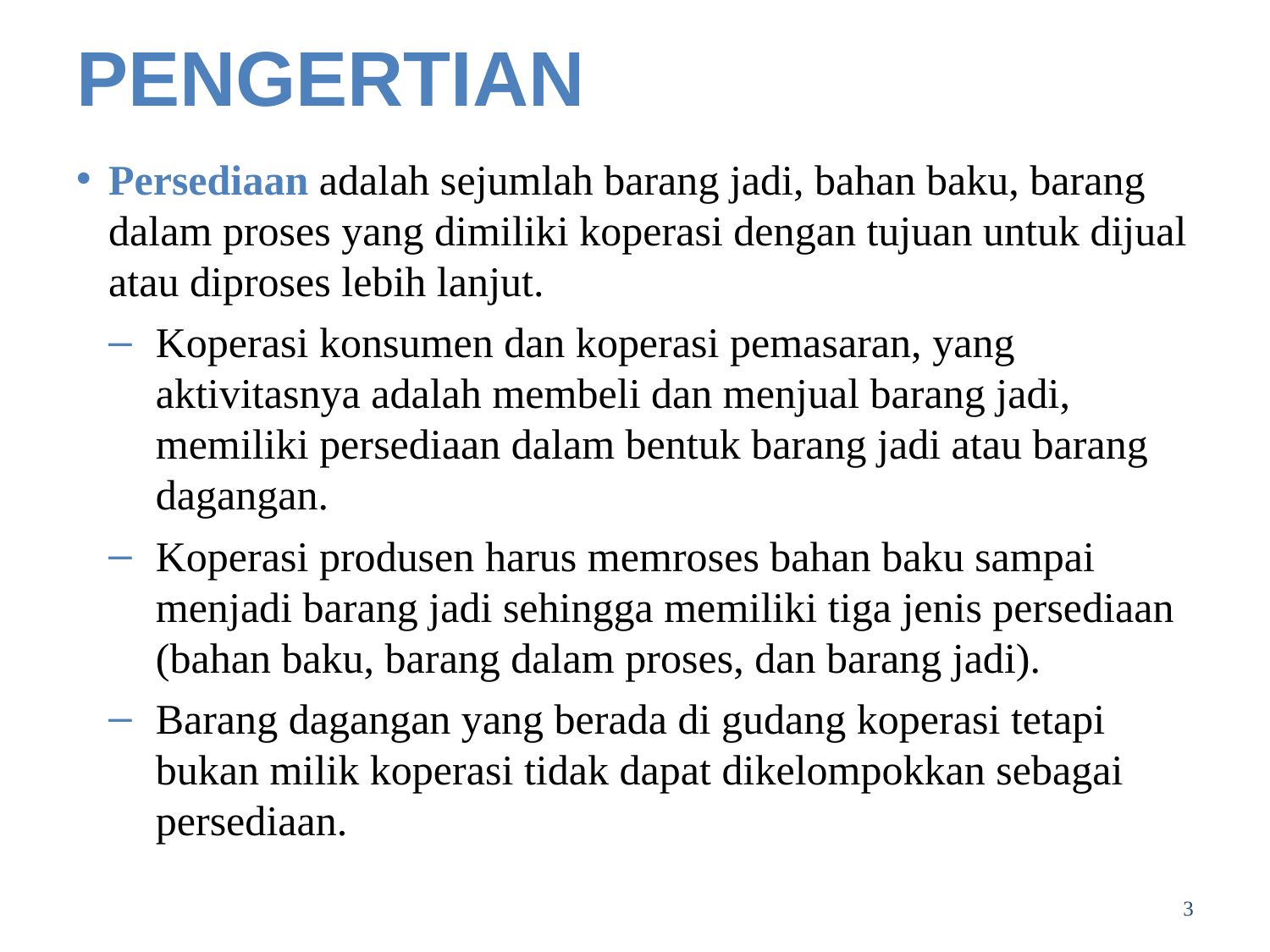

# PENGERTIAN
Persediaan adalah sejumlah barang jadi, bahan baku, barang dalam proses yang dimiliki koperasi dengan tujuan untuk dijual atau diproses lebih lanjut.
Koperasi konsumen dan koperasi pemasaran, yang aktivitasnya adalah membeli dan menjual barang jadi, memiliki persediaan dalam bentuk barang jadi atau barang dagangan.
Koperasi produsen harus memroses bahan baku sampai menjadi barang jadi sehingga memiliki tiga jenis persediaan (bahan baku, barang dalam proses, dan barang jadi).
Barang dagangan yang berada di gudang koperasi tetapi bukan milik koperasi tidak dapat dikelompokkan sebagai persediaan.
3